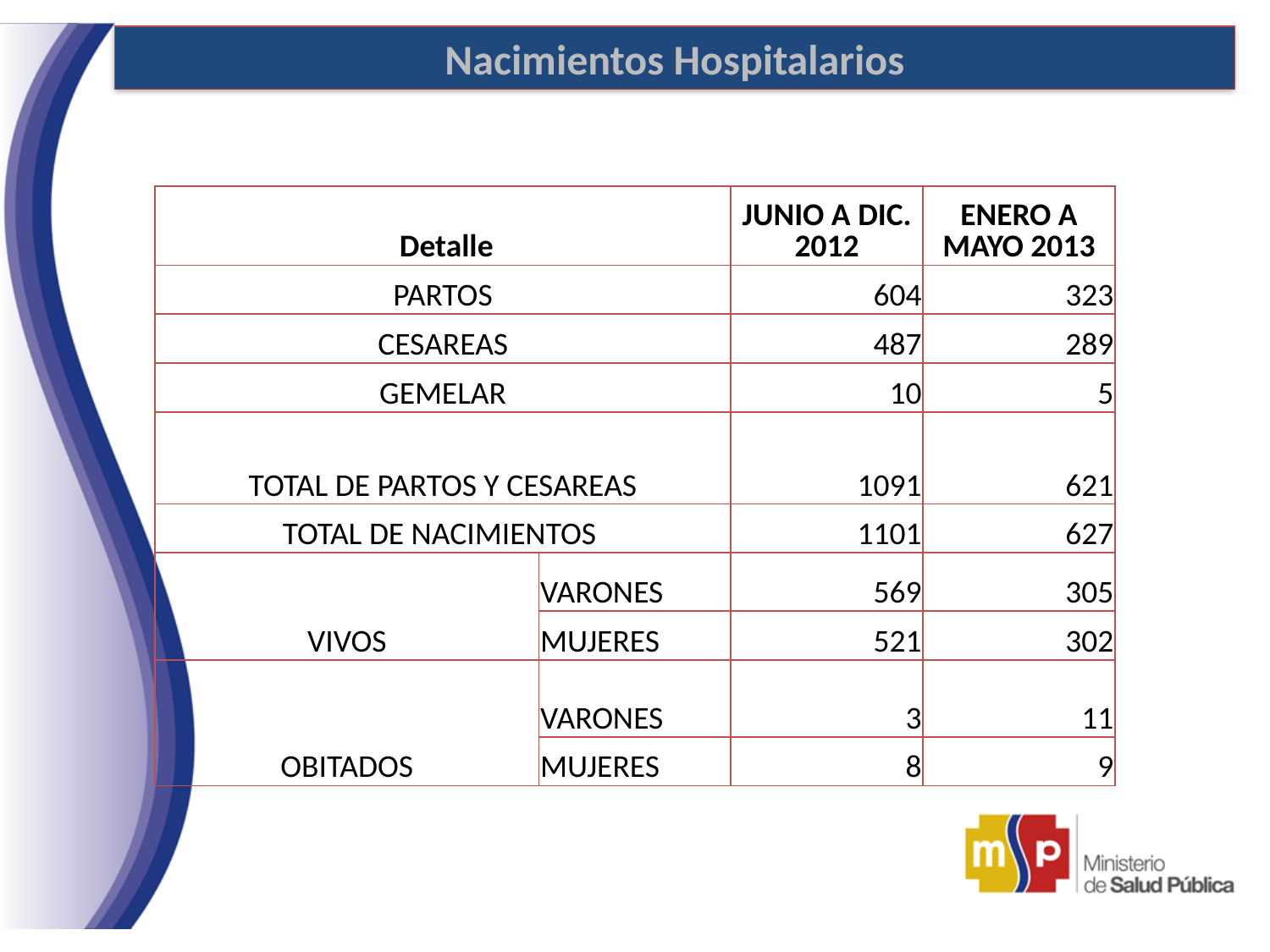

Nacimientos Hospitalarios
| Detalle |  | JUNIO A DIC. 2012 | ENERO A MAYO 2013 |
| --- | --- | --- | --- |
| PARTOS |  | 604 | 323 |
| CESAREAS |  | 487 | 289 |
| GEMELAR |  | 10 | 5 |
| TOTAL DE PARTOS Y CESAREAS |  | 1091 | 621 |
| TOTAL DE NACIMIENTOS |  | 1101 | 627 |
| VIVOS | VARONES | 569 | 305 |
|  | MUJERES | 521 | 302 |
| OBITADOS | VARONES | 3 | 11 |
|  | MUJERES | 8 | 9 |